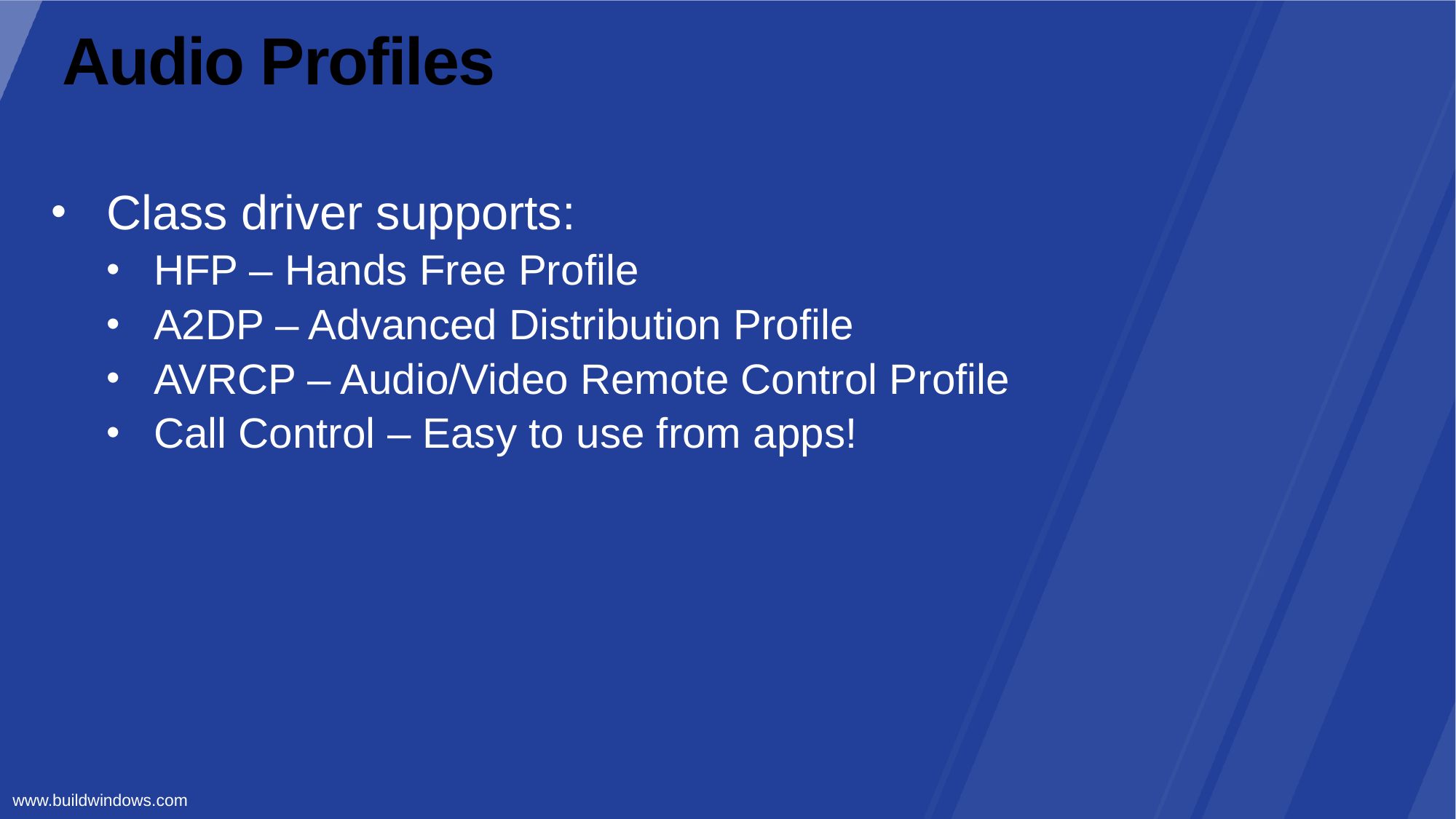

# Audio Profiles
Class driver supports:
HFP – Hands Free Profile
A2DP – Advanced Distribution Profile
AVRCP – Audio/Video Remote Control Profile
Call Control – Easy to use from apps!